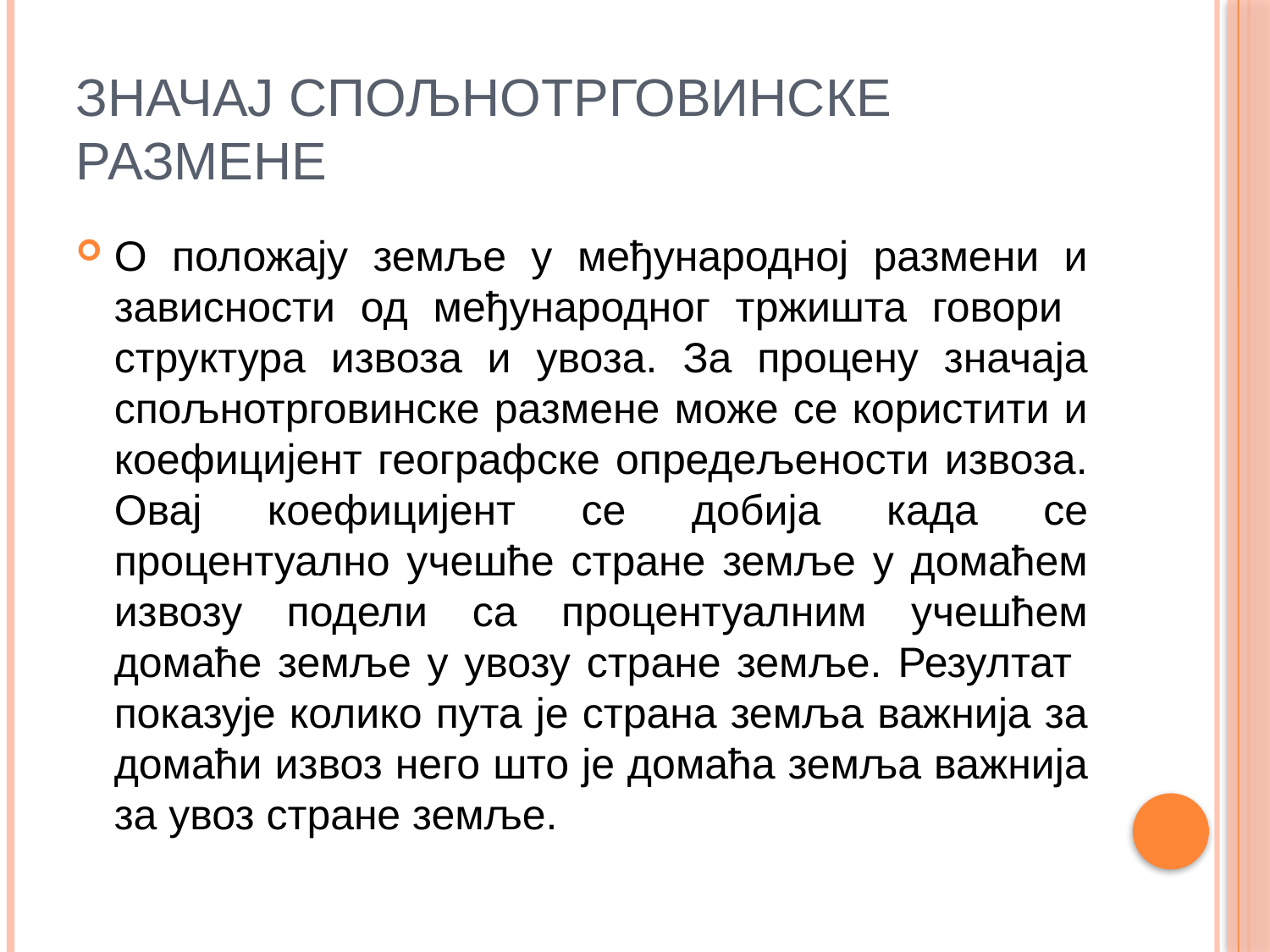

# Значај спољнотрговинске размене
О положају земље у међународној размени и зависности од међународног тржишта говори  структура извоза и увоза. За процену значаја спољнотрговинске размене може се користити и коефицијент географске опредељености извоза. Овај коефицијент се добија када се процентуално учешће стране земље у домаћем извозу подели са процентуалним учешћем домаће земље у увозу стране земље. Резултат  показује колико пута је страна земља важнија за домаћи извоз него што је домаћа земља важнија за увоз стране земље.